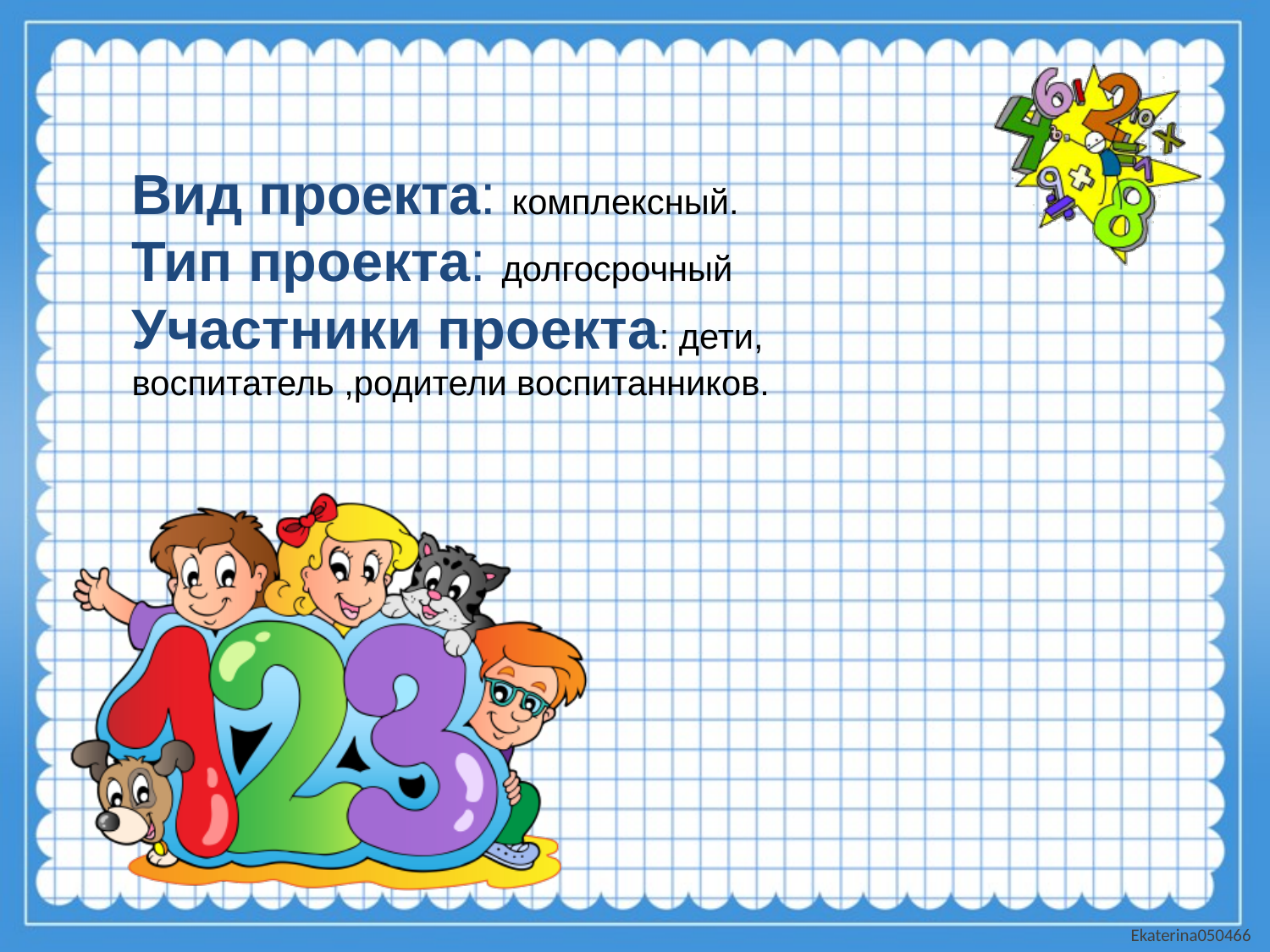

Вид проекта: комплексный.
Тип проекта: долгосрочный
Участники проекта: дети, воспитатель ,родители воспитанников.